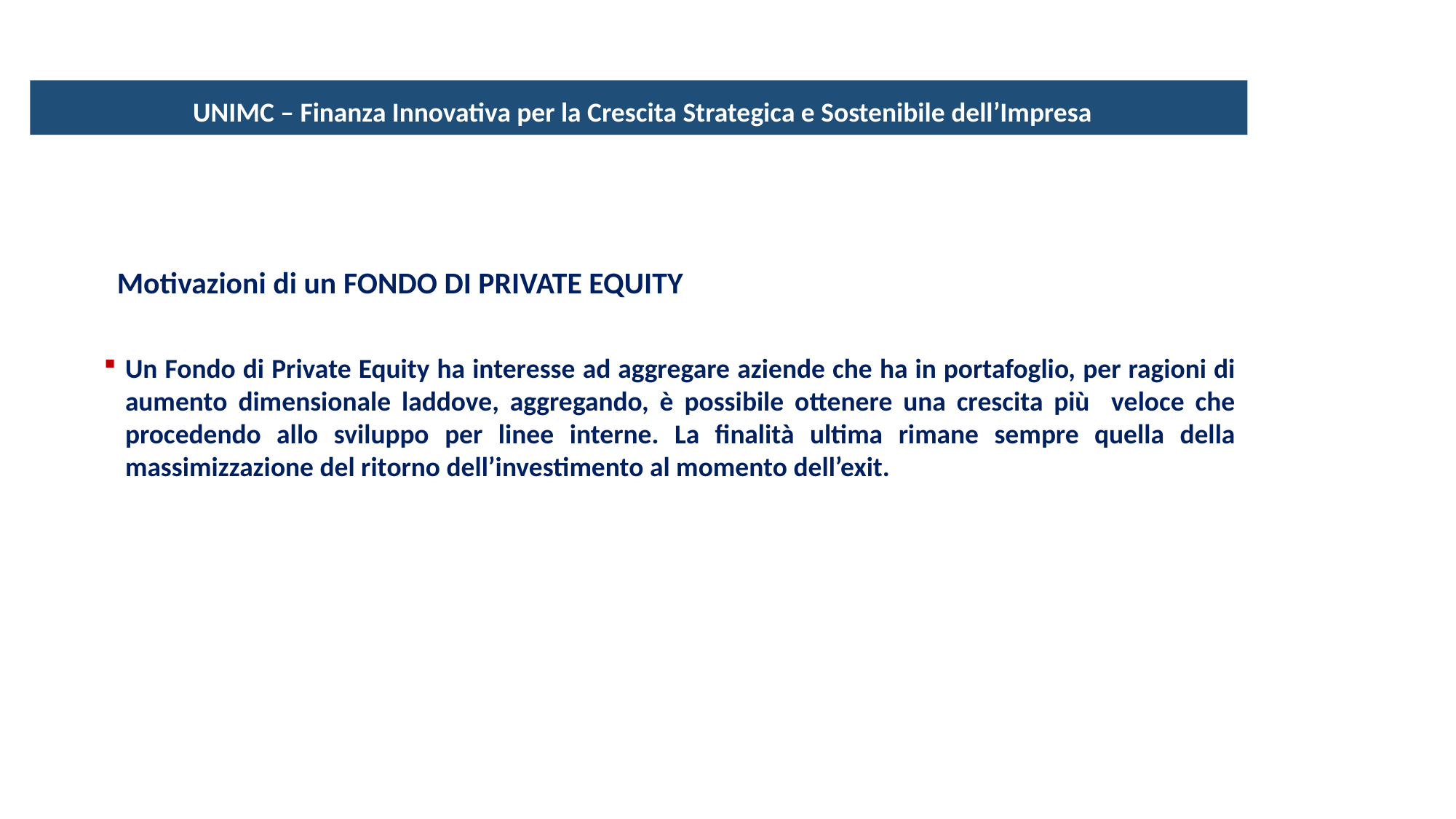

UNIMC – Finanza Innovativa per la Crescita Strategica e Sostenibile dell’Impresa
Motivazioni di un FONDO DI PRIVATE EQUITY

Un Fondo di Private Equity ha interesse ad aggregare aziende che ha in portafoglio, per ragioni di aumento dimensionale laddove, aggregando, è possibile ottenere una crescita più  veloce che procedendo allo sviluppo per linee interne. La finalità ultima rimane sempre quella della massimizzazione del ritorno dell’investimento al momento dell’exit.